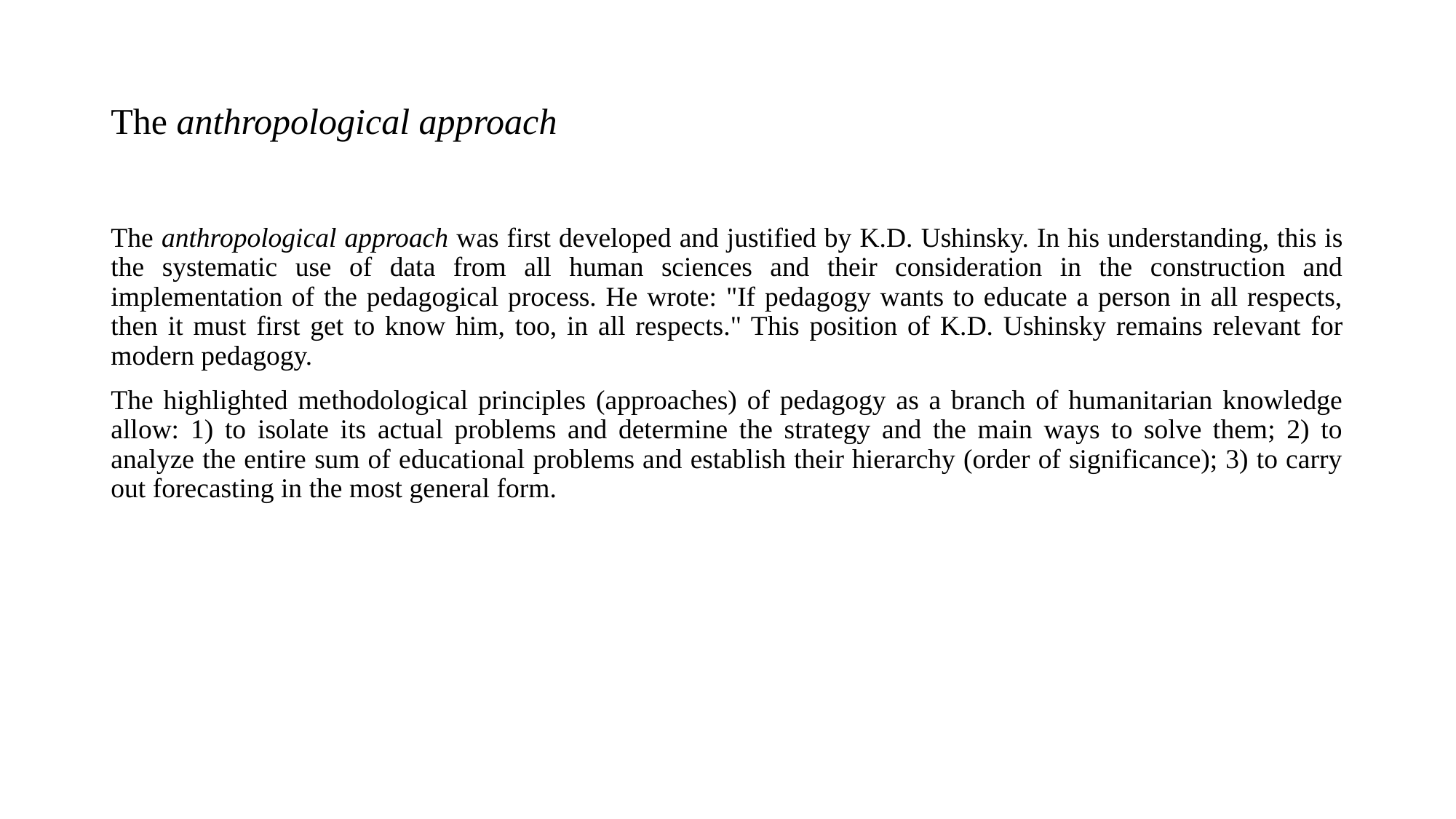

# The anthropological approach
The anthropological approach was first developed and justified by K.D. Ushinsky. In his understanding, this is the systematic use of data from all human sciences and their consideration in the construction and implementation of the pedagogical process. He wrote: "If pedagogy wants to educate a person in all respects, then it must first get to know him, too, in all respects." This position of K.D. Ushinsky remains relevant for modern pedagogy.
The highlighted methodological principles (approaches) of pedagogy as a branch of humanitarian knowledge allow: 1) to isolate its actual problems and determine the strategy and the main ways to solve them; 2) to analyze the entire sum of educational problems and establish their hierarchy (order of significance); 3) to carry out forecasting in the most general form.